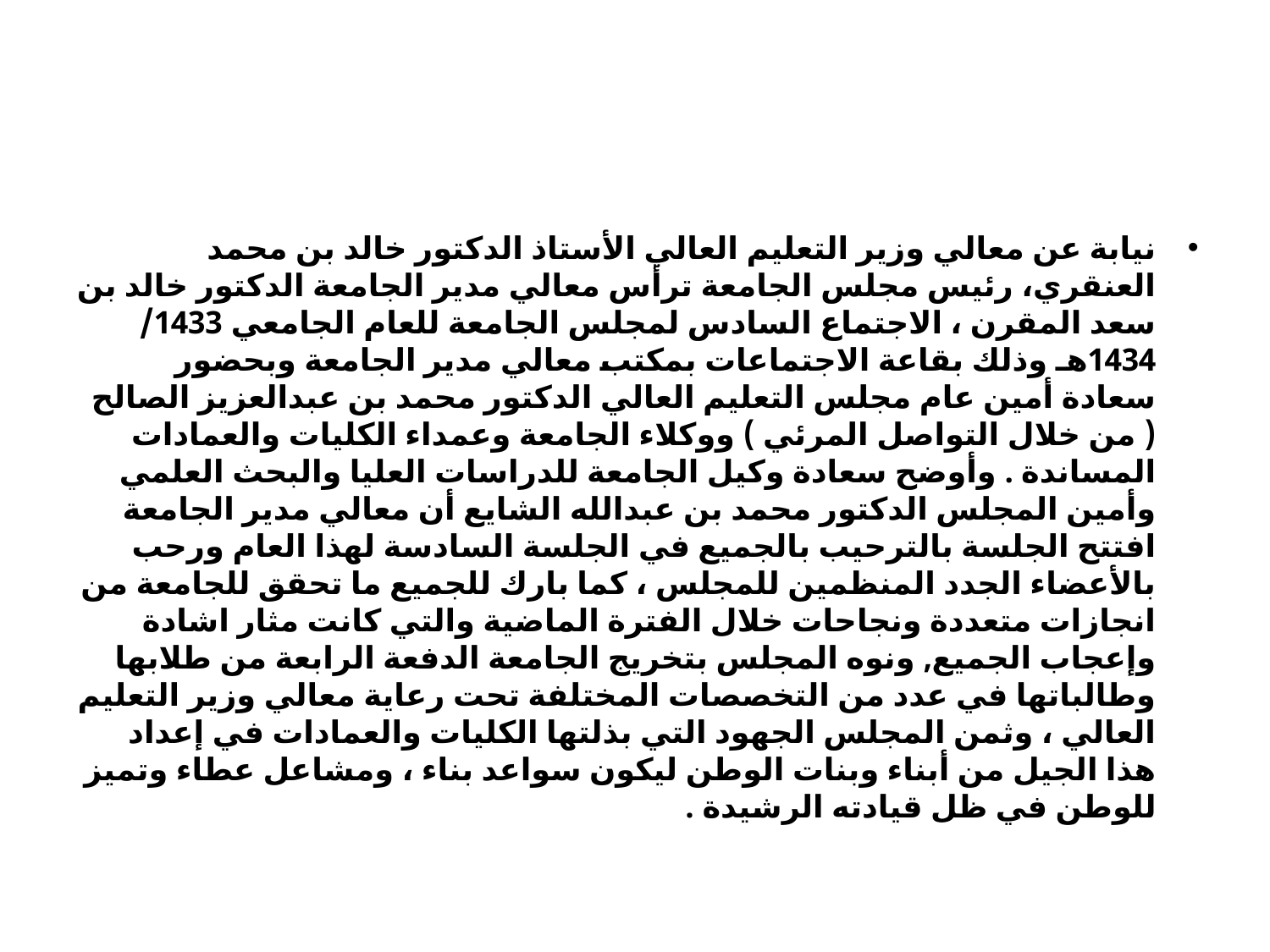

#
نيابة عن معالي وزير التعليم العالي الأستاذ الدكتور خالد بن محمد العنقري، رئيس مجلس الجامعة ترأس معالي مدير الجامعة الدكتور خالد بن سعد المقرن ، الاجتماع السادس لمجلس الجامعة للعام الجامعي 1433/ 1434هـ وذلك بقاعة الاجتماعات بمكتب معالي مدير الجامعة وبحضور سعادة أمين عام مجلس التعليم العالي الدكتور محمد بن عبدالعزيز الصالح ( من خلال التواصل المرئي ) ووكلاء الجامعة وعمداء الكليات والعمادات المساندة . وأوضح سعادة وكيل الجامعة للدراسات العليا والبحث العلمي وأمين المجلس الدكتور محمد بن عبدالله الشايع أن معالي مدير الجامعة افتتح الجلسة بالترحيب بالجميع في الجلسة السادسة لهذا العام ورحب بالأعضاء الجدد المنظمين للمجلس ، كما بارك للجميع ما تحقق للجامعة من انجازات متعددة ونجاحات خلال الفترة الماضية والتي كانت مثار اشادة وإعجاب الجميع, ونوه المجلس بتخريج الجامعة الدفعة الرابعة من طلابها وطالباتها في عدد من التخصصات المختلفة تحت رعاية معالي وزير التعليم العالي ، وثمن المجلس الجهود التي بذلتها الكليات والعمادات في إعداد هذا الجيل من أبناء وبنات الوطن ليكون سواعد بناء ، ومشاعل عطاء وتميز للوطن في ظل قيادته الرشيدة .